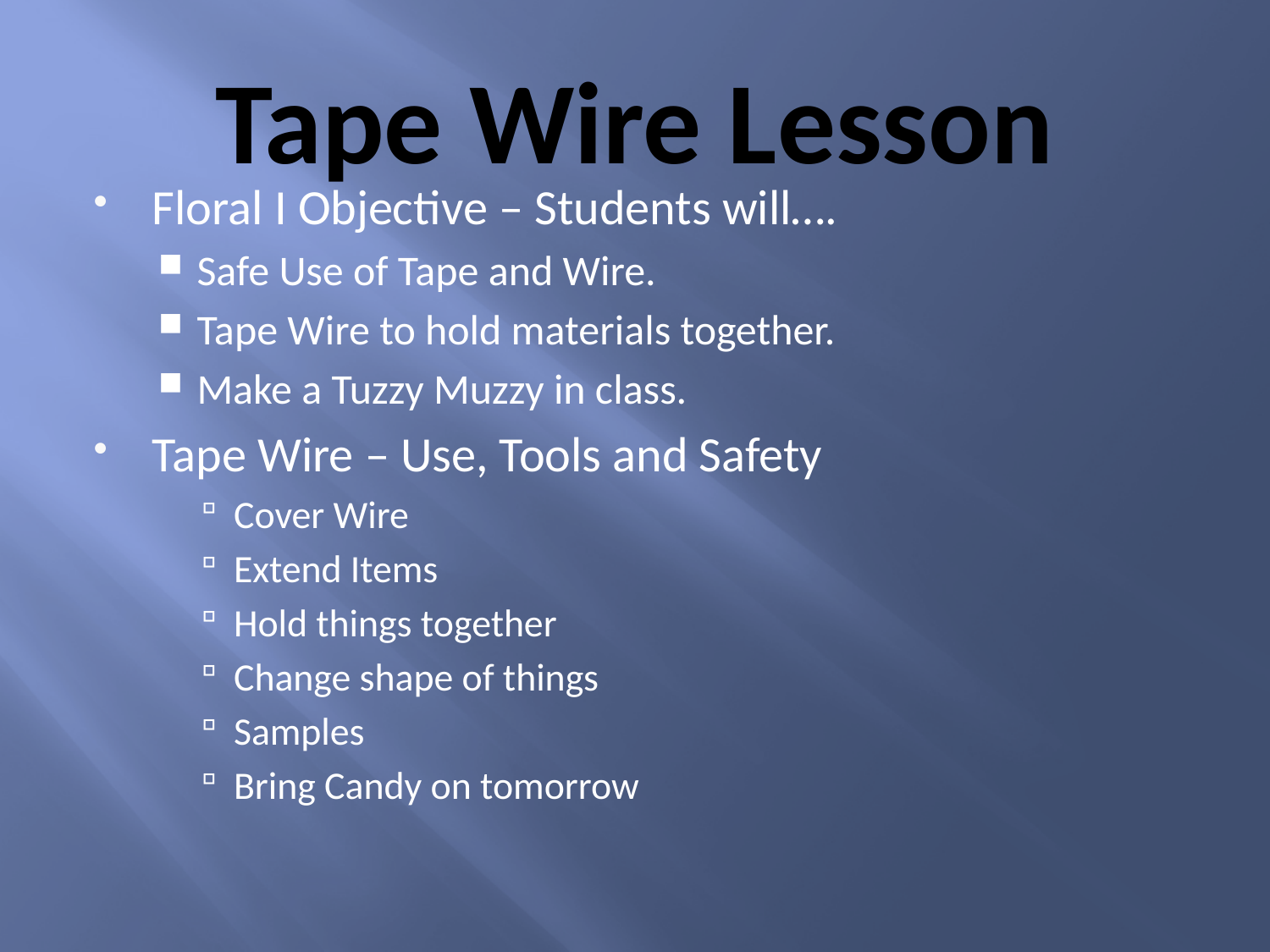

# Tape Wire Lesson
Floral I Objective – Students will….
Safe Use of Tape and Wire.
Tape Wire to hold materials together.
Make a Tuzzy Muzzy in class.
Tape Wire – Use, Tools and Safety
Cover Wire
Extend Items
Hold things together
Change shape of things
Samples
Bring Candy on tomorrow